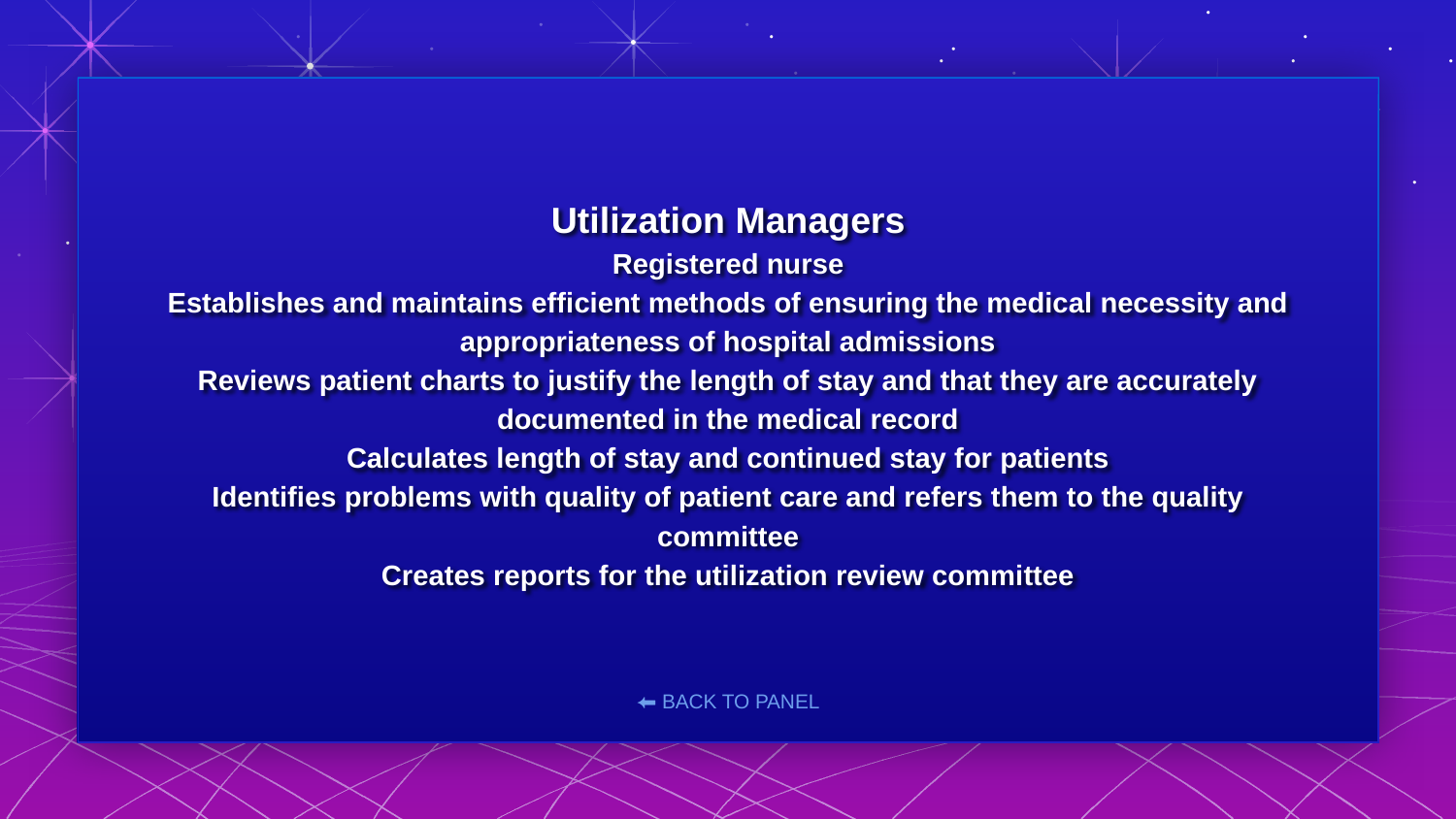

# Utilization Managers Registered nurse Establishes and maintains efficient methods of ensuring the medical necessity and appropriateness of hospital admissions Reviews patient charts to justify the length of stay and that they are accurately documented in the medical record Calculates length of stay and continued stay for patients Identifies problems with quality of patient care and refers them to the quality committee Creates reports for the utilization review committee